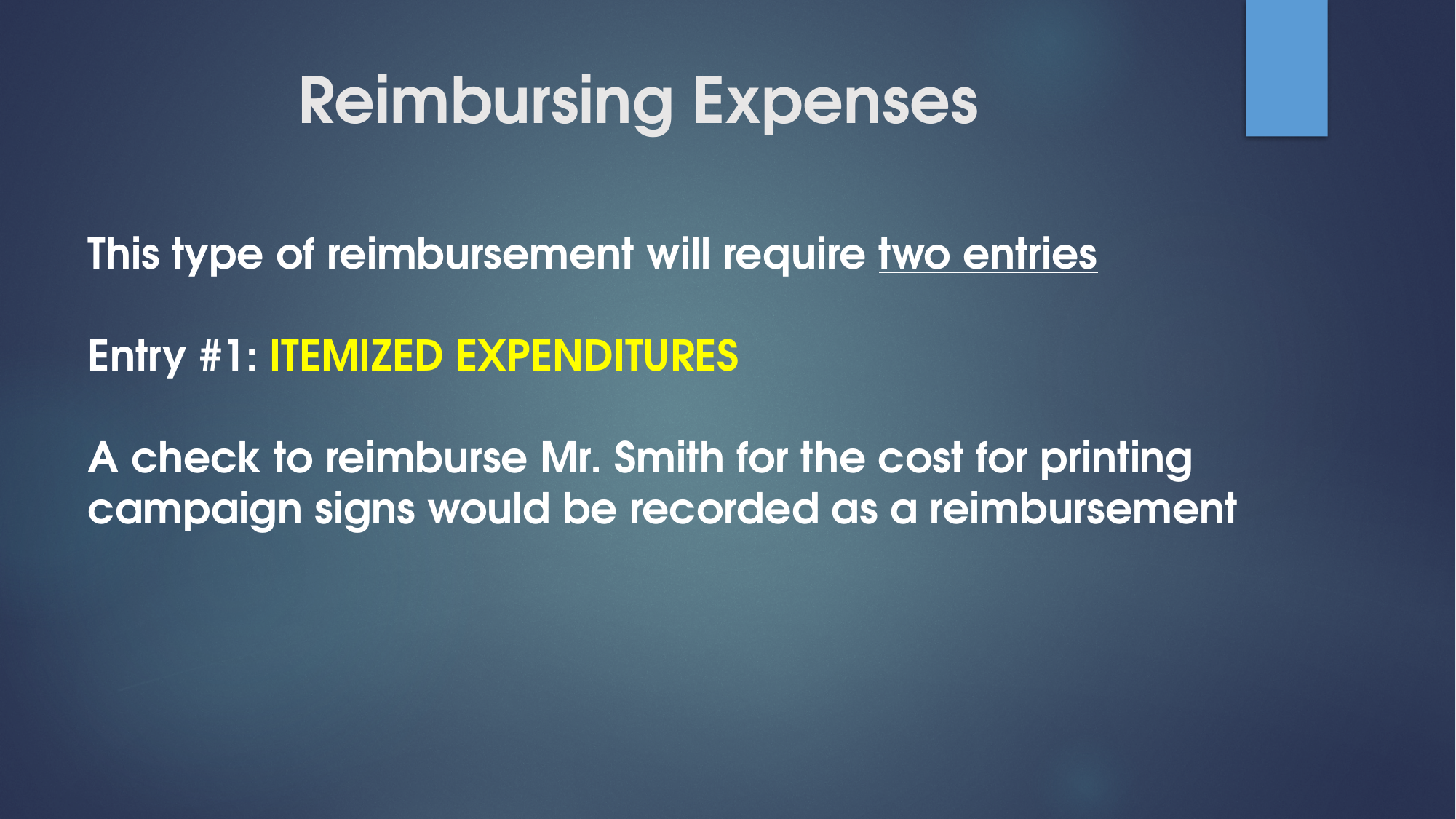

# Reimbursing Expenses
This type of reimbursement will require two entries

Entry #1: ITEMIZED EXPENDITURES

A check to reimburse Mr. Smith for the cost for printing campaign signs would be recorded as a reimbursement